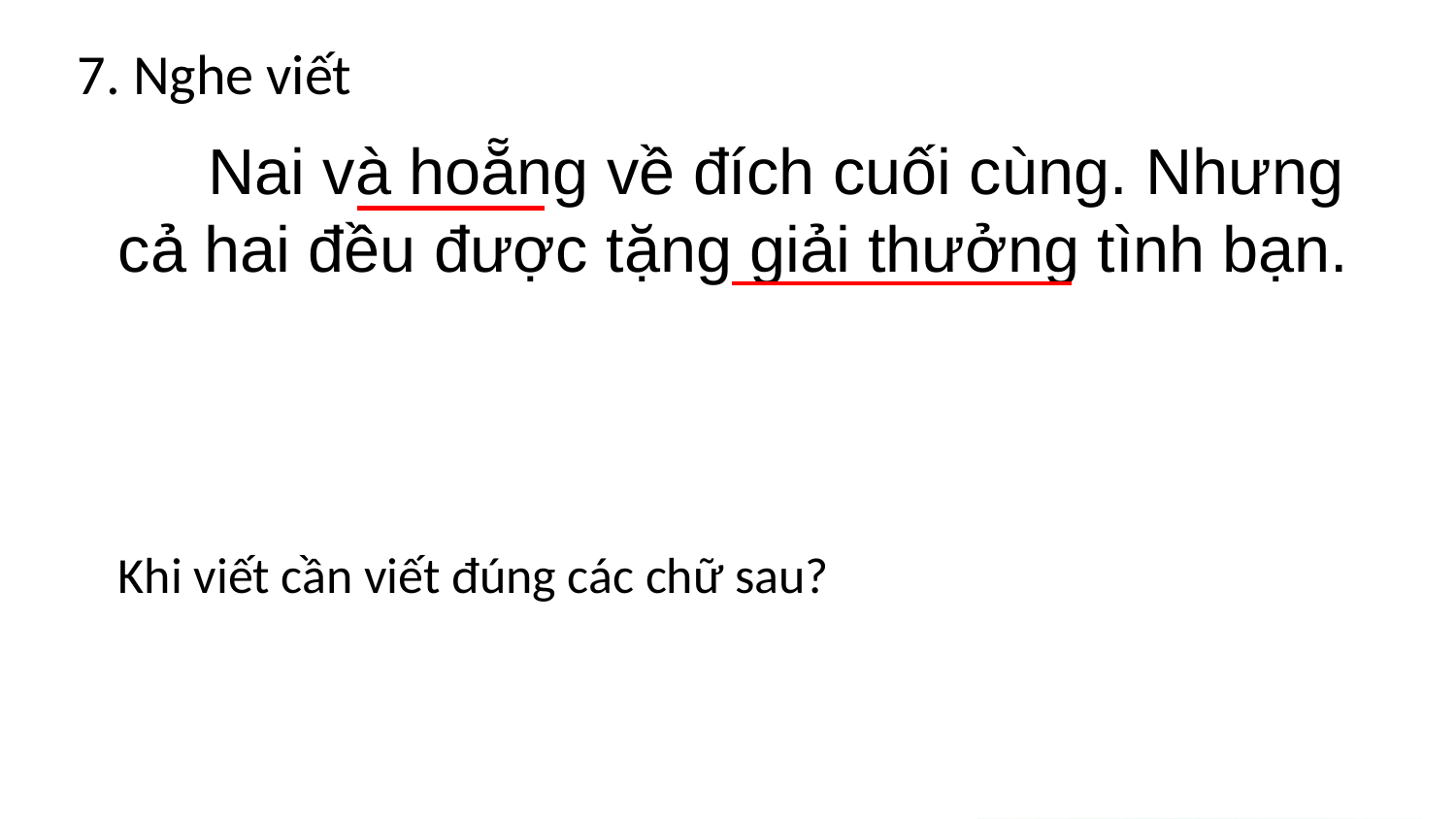

7. Nghe viết
      Nai và hoẵng về đích cuối cùng. Nhưng
 cả hai đều được tặng giải thưởng tình bạn.
Khi viết cần viết đúng các chữ sau?